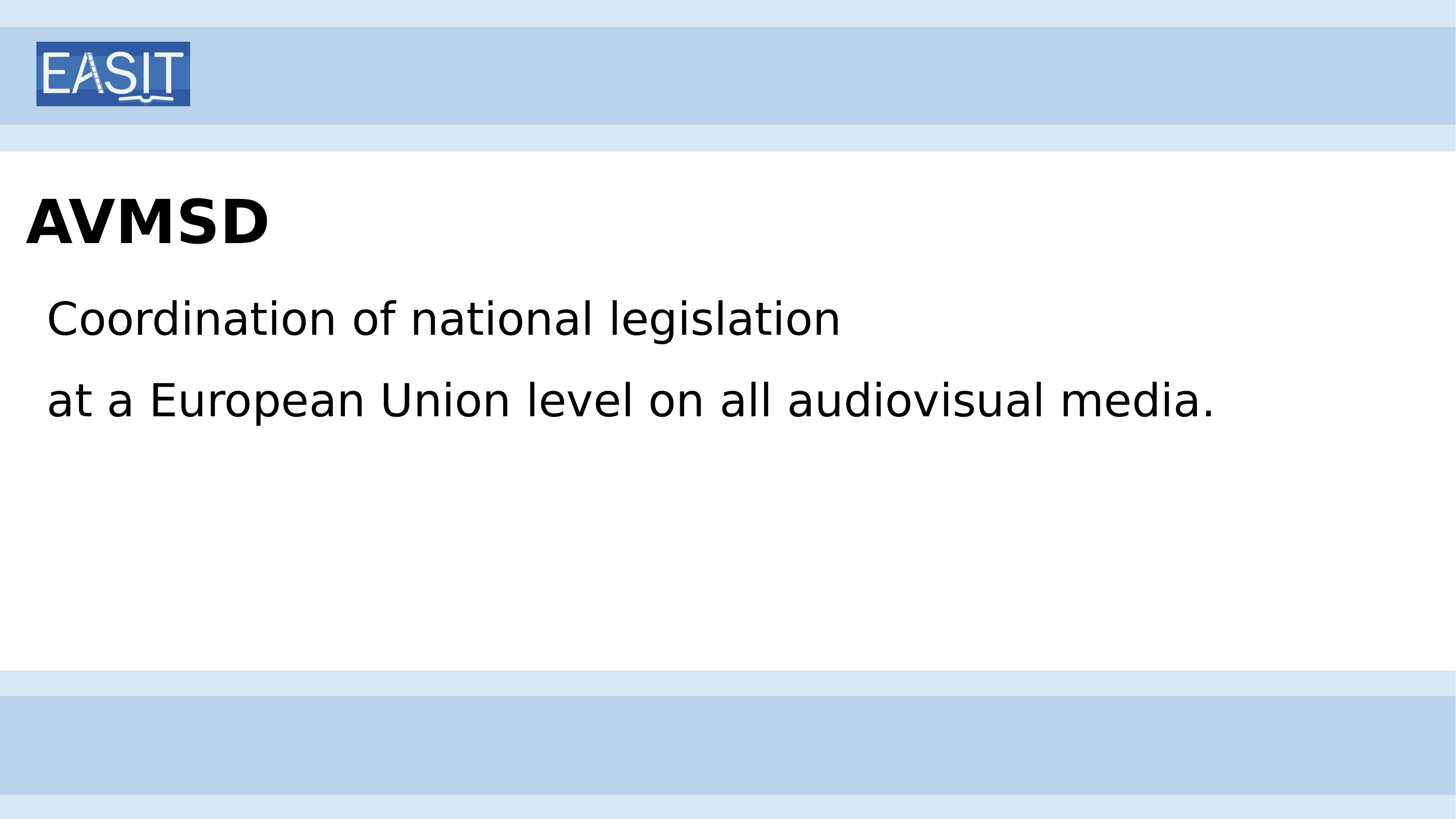

# AVMSD
Coordination of national legislation
at a European Union level on all audiovisual media.